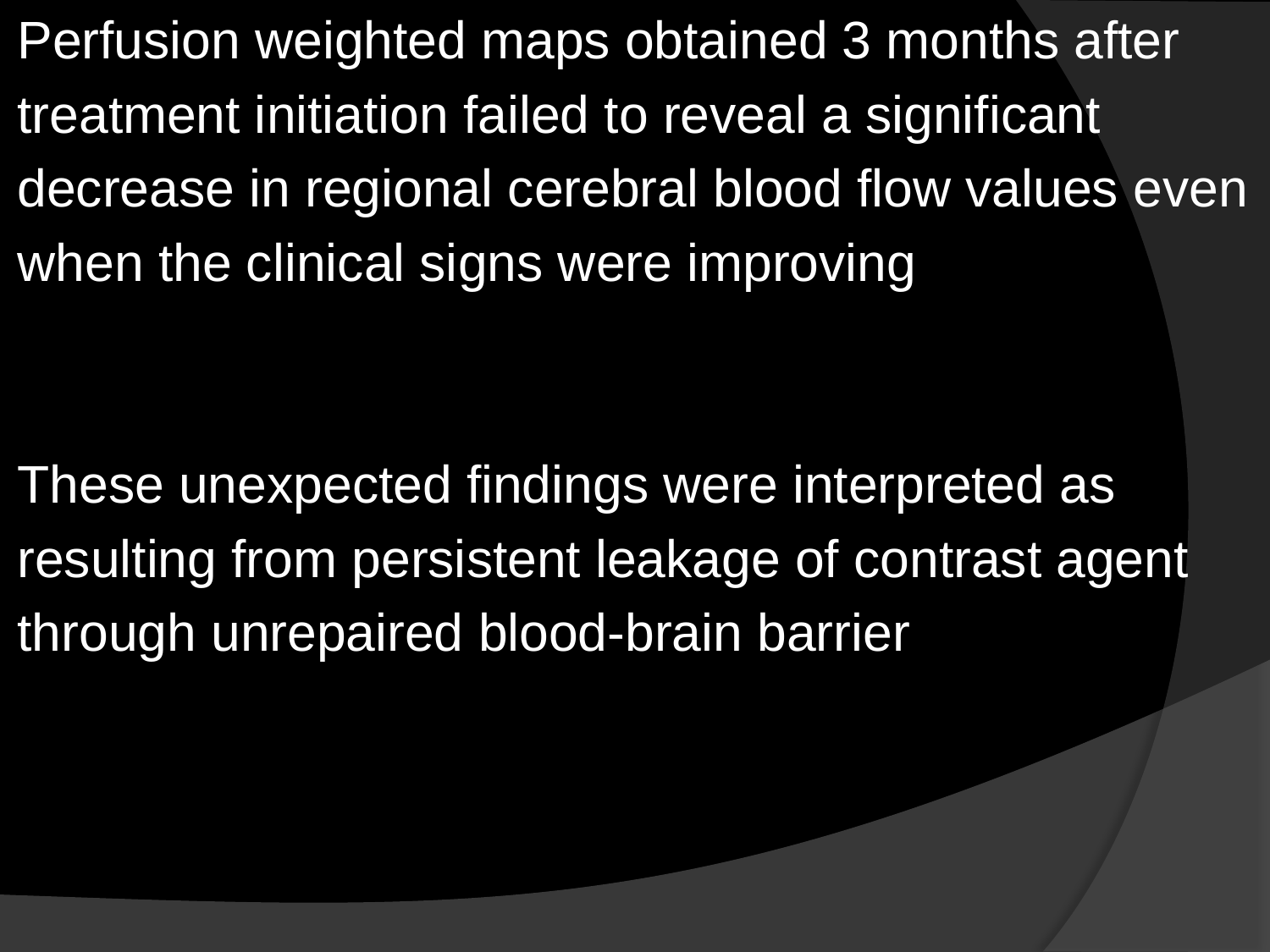

Perfusion weighted maps obtained 3 months after
treatment initiation failed to reveal a significant
decrease in regional cerebral blood flow values even
when the clinical signs were improving

These unexpected findings were interpreted as
resulting from persistent leakage of contrast agent
through unrepaired blood-brain barrier